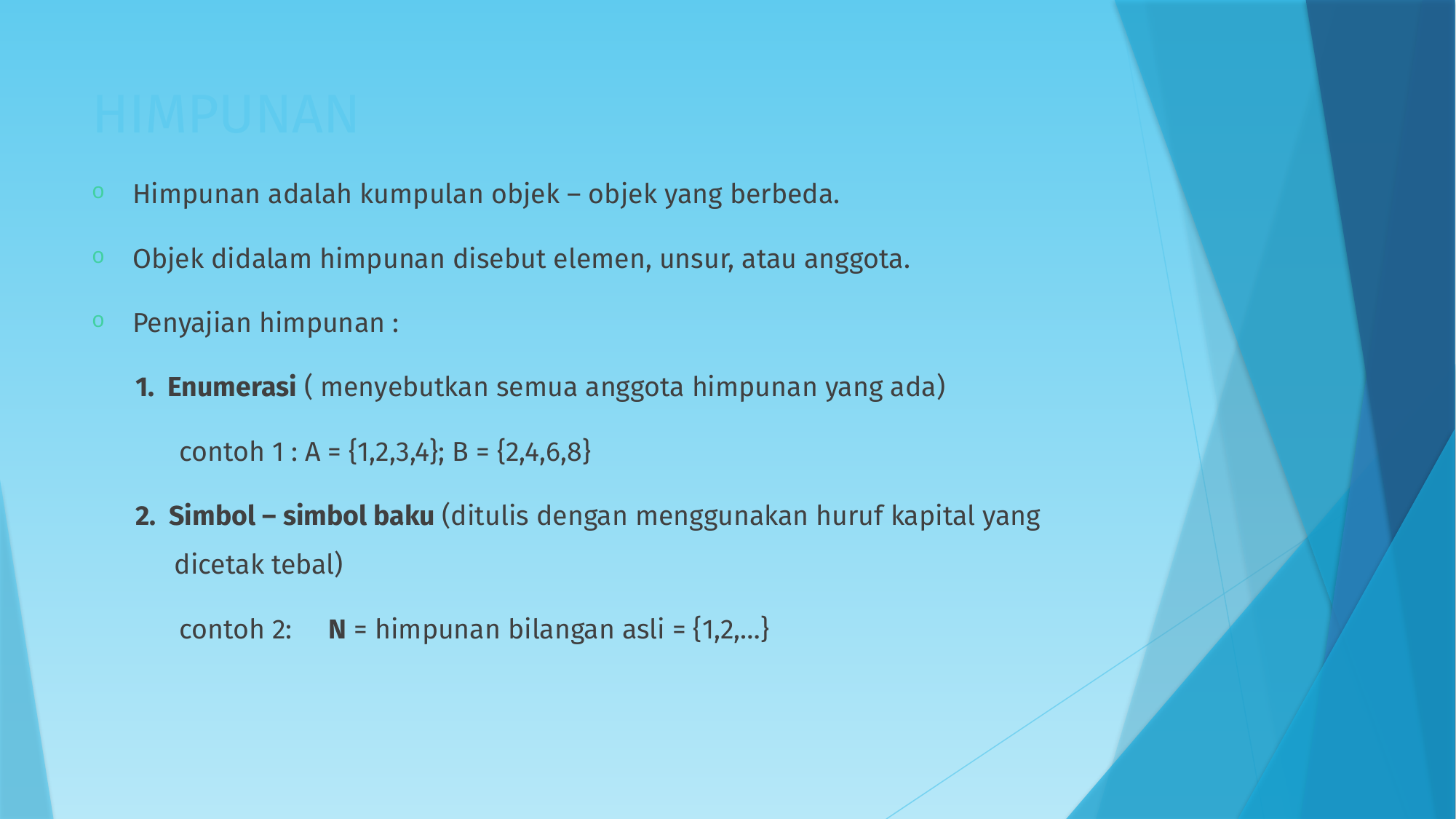

# HIMPUNAN
Himpunan adalah kumpulan objek – objek yang berbeda.
Objek didalam himpunan disebut elemen, unsur, atau anggota.
Penyajian himpunan :
1.  Enumerasi ( menyebutkan semua anggota himpunan yang ada)
      contoh 1 : A = {1,2,3,4}; B = {2,4,6,8}
2.  Simbol – simbol baku (ditulis dengan menggunakan huruf kapital yang dicetak tebal)
      contoh 2:     N = himpunan bilangan asli = {1,2,…}